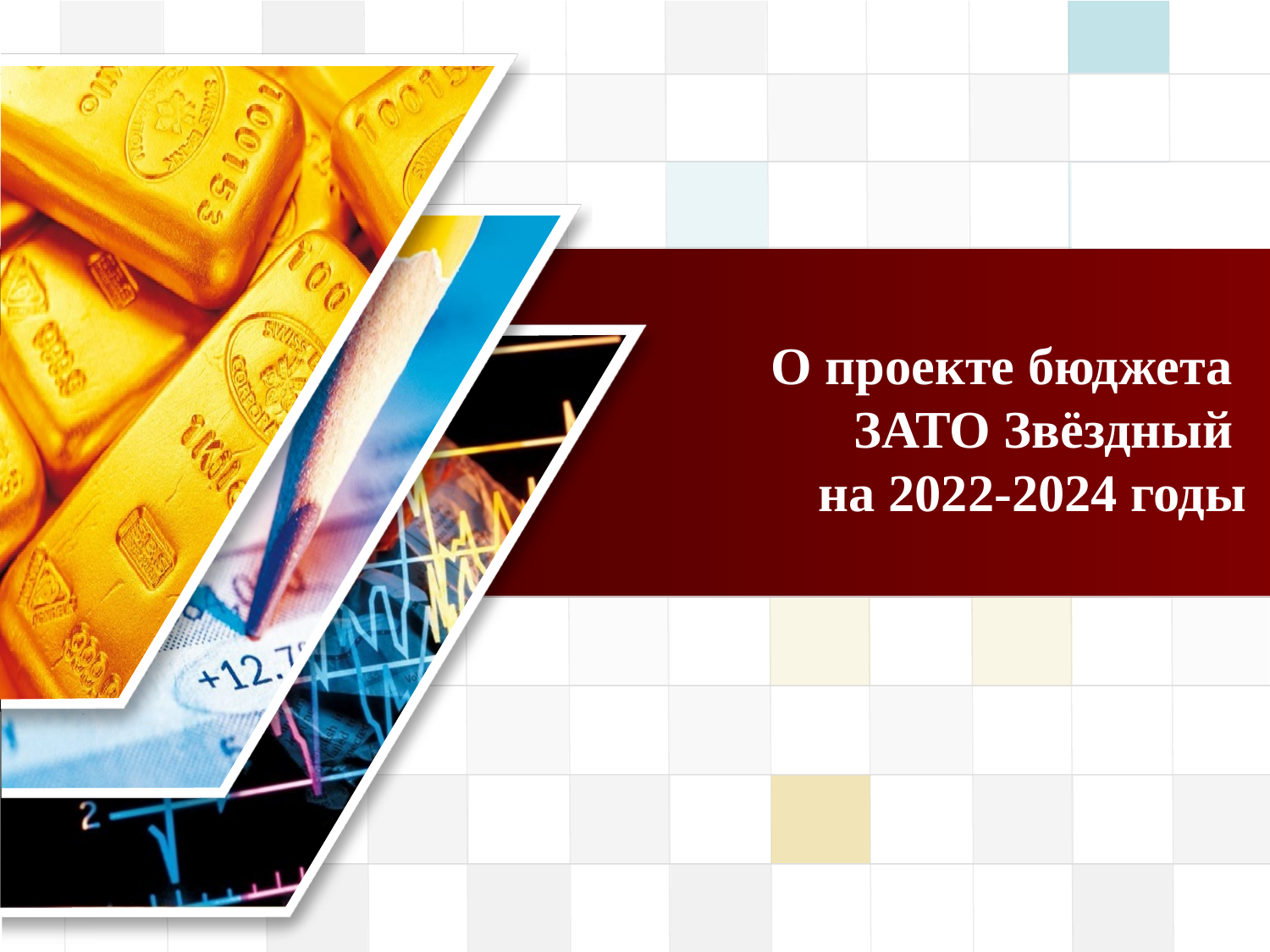

# О проекте бюджета ЗАТО Звёздный на 2022-2024 годы